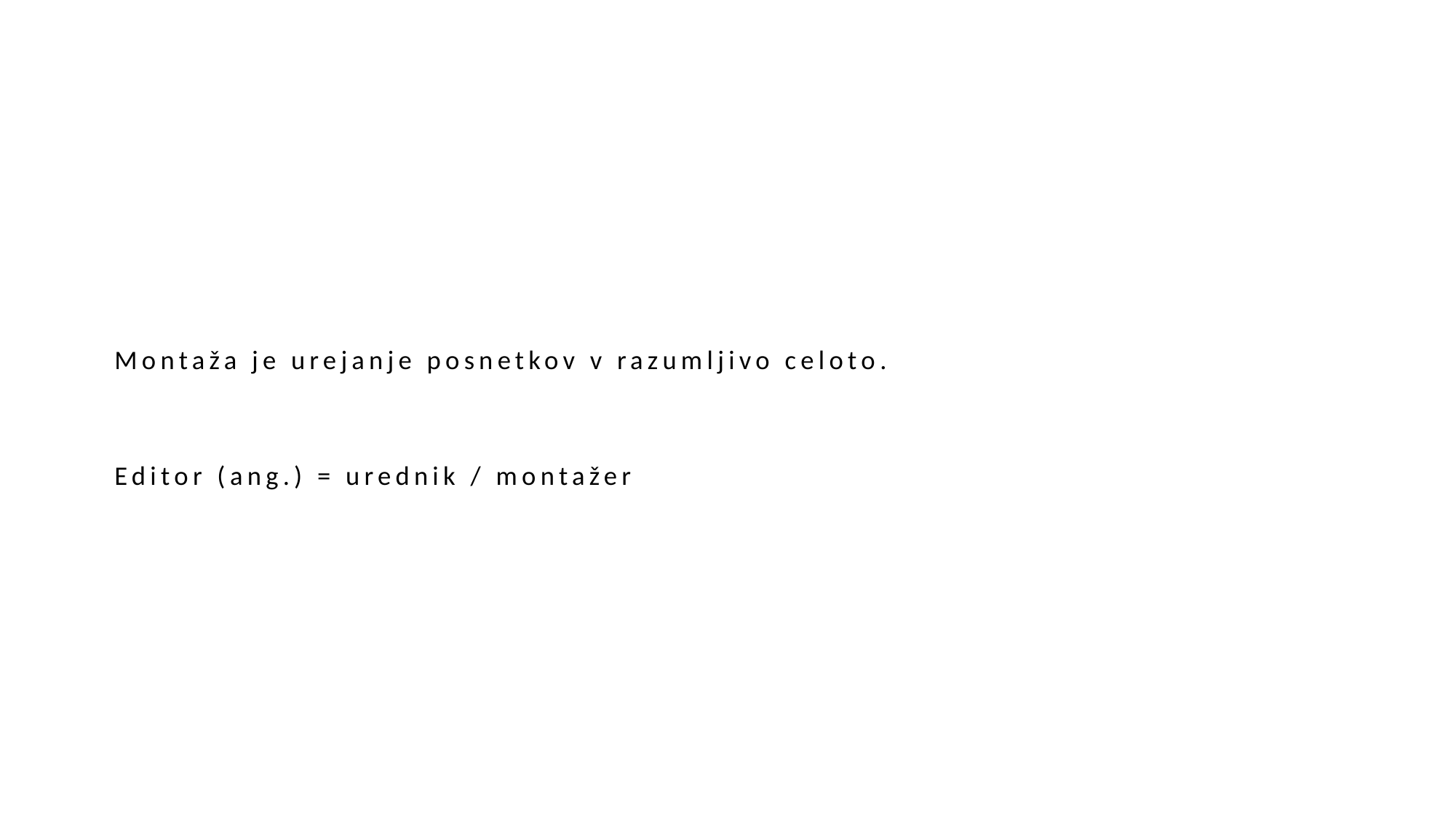

# Montaža je urejanje posnetkov v razumljivo celoto. Editor (ang.) = urednik / montažer